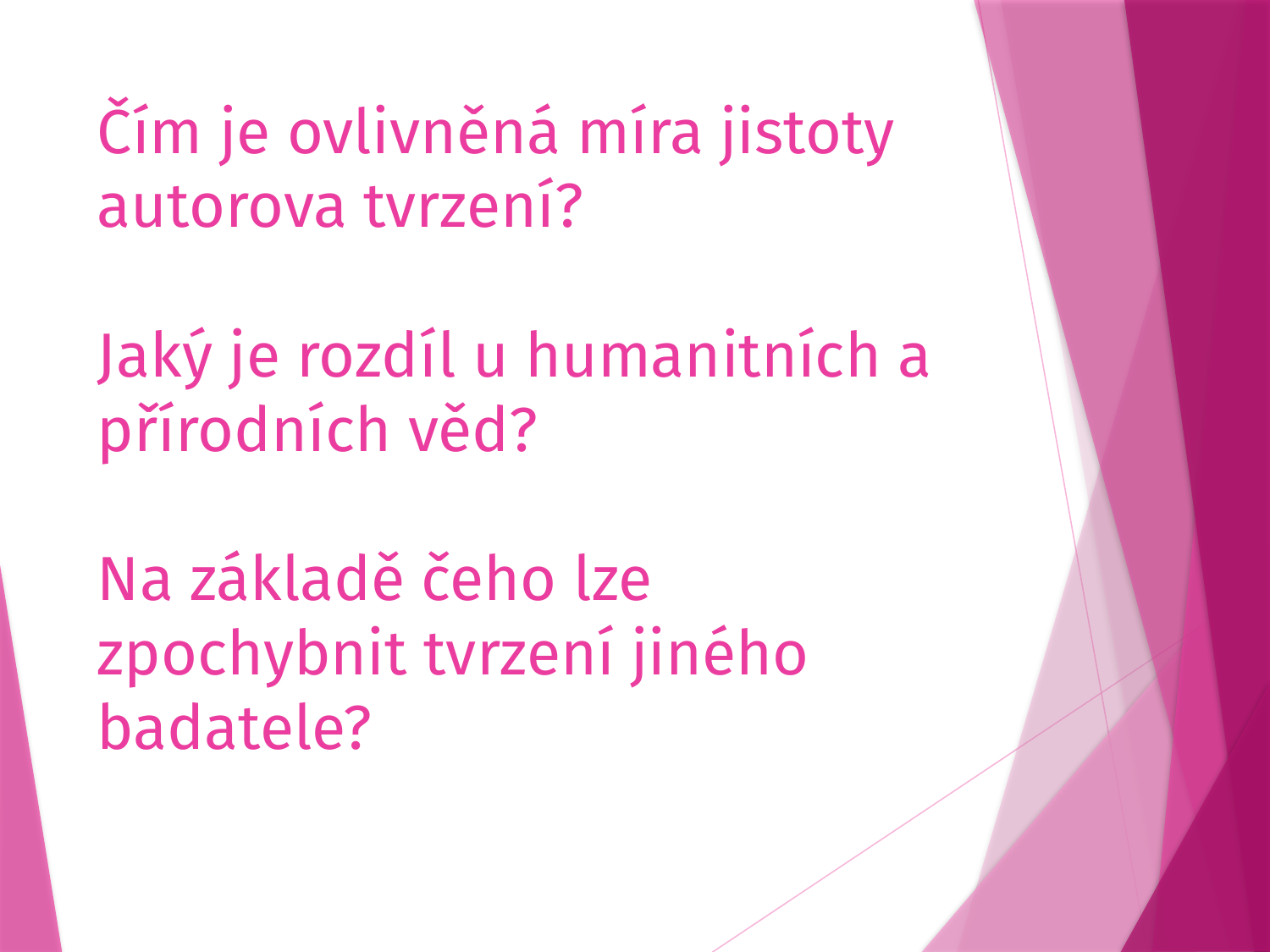

# Čím je ovlivněná míra jistoty autorova tvrzení? Jaký je rozdíl u humanitních a přírodních věd? Na základě čeho lze zpochybnit tvrzení jiného badatele?